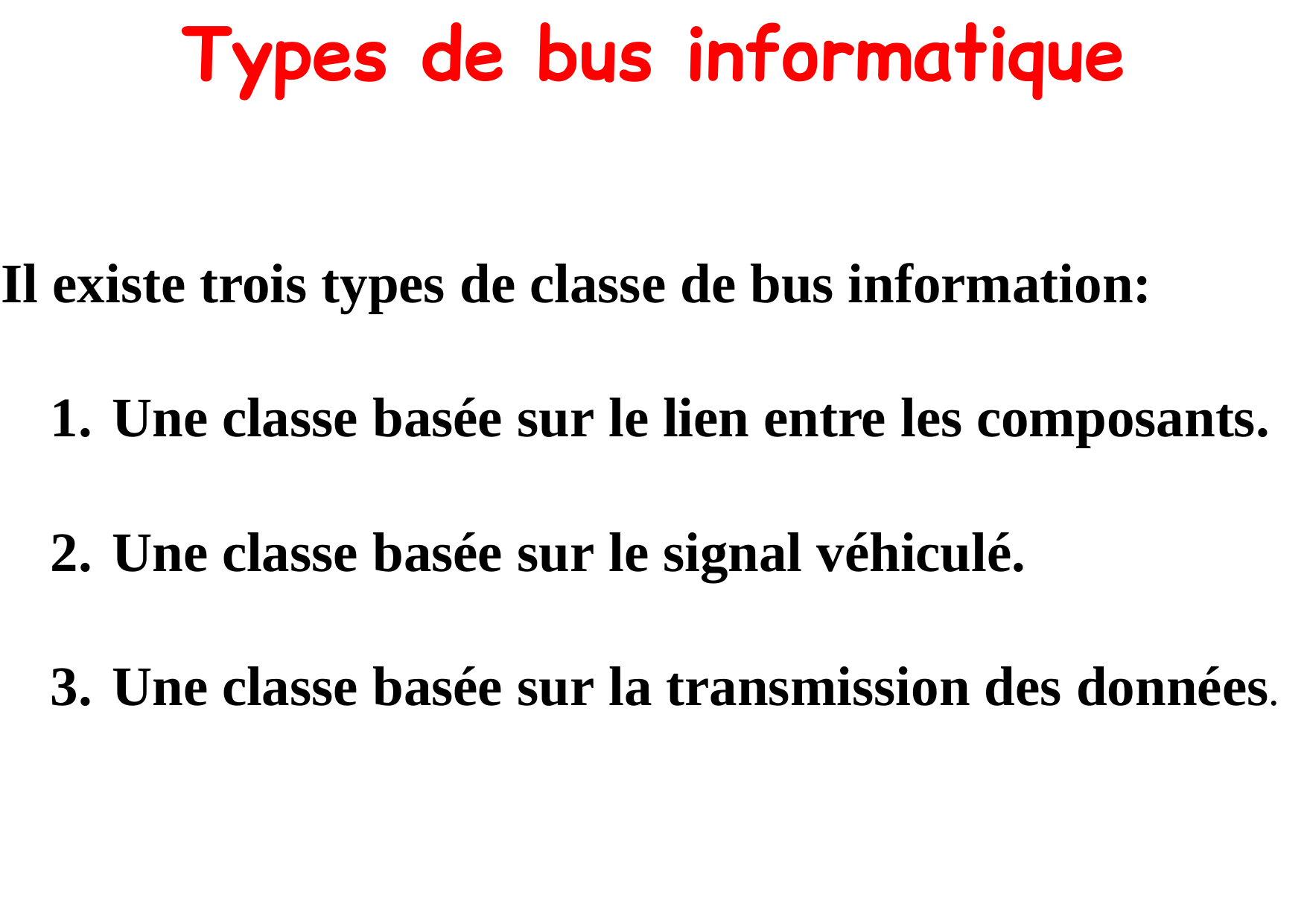

# Types de bus informatique
Il existe trois types de classe de bus information:

Une classe basée sur le lien entre les composants.

Une classe basée sur le signal véhiculé.

Une classe basée sur la transmission des données.